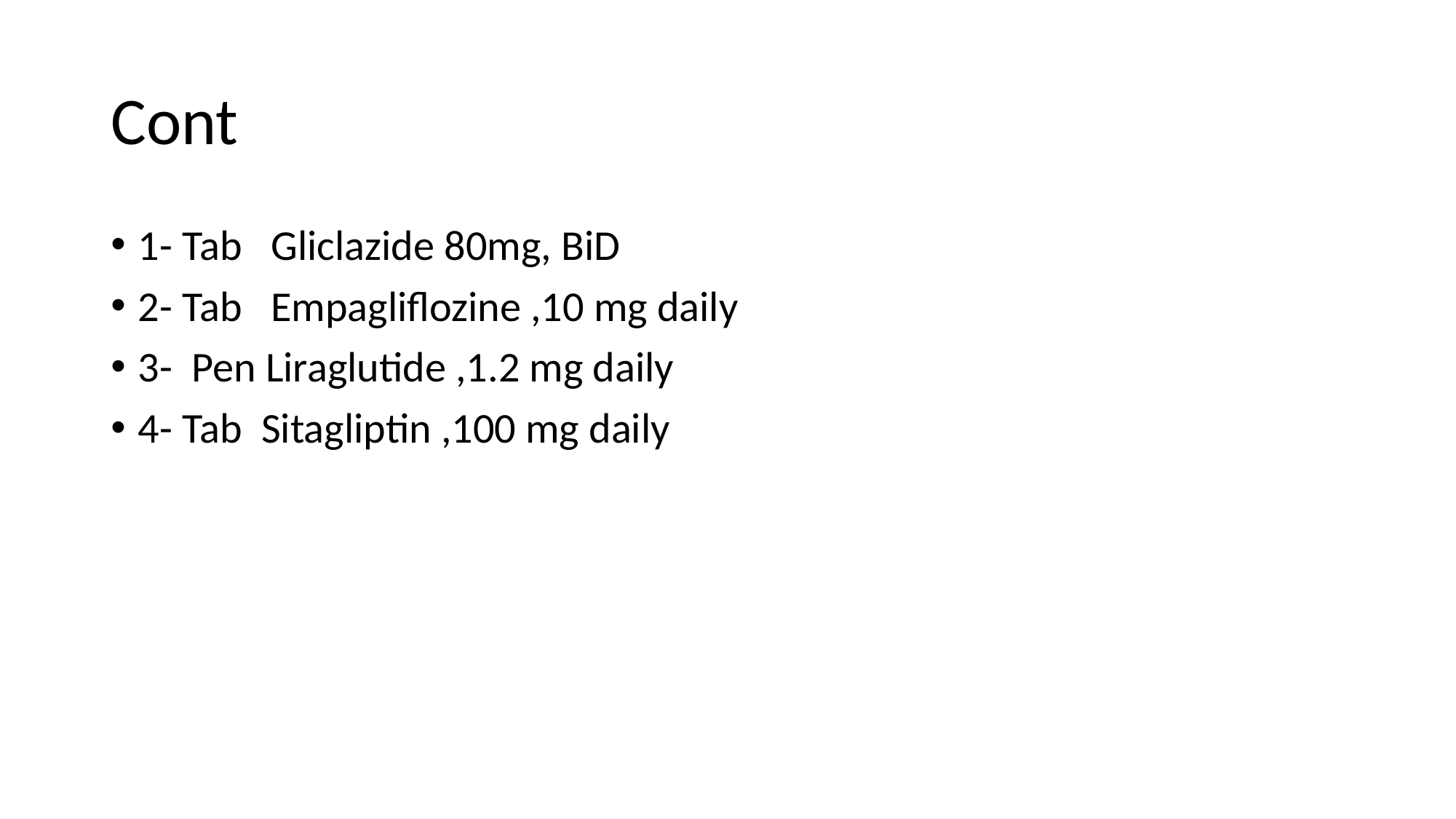

# Cont
1- Tab   Gliclazide 80mg, BiD
2- Tab   Empagliflozine ,10 mg daily
3-  Pen Liraglutide ,1.2 mg daily
4- Tab  Sitagliptin ,100 mg daily